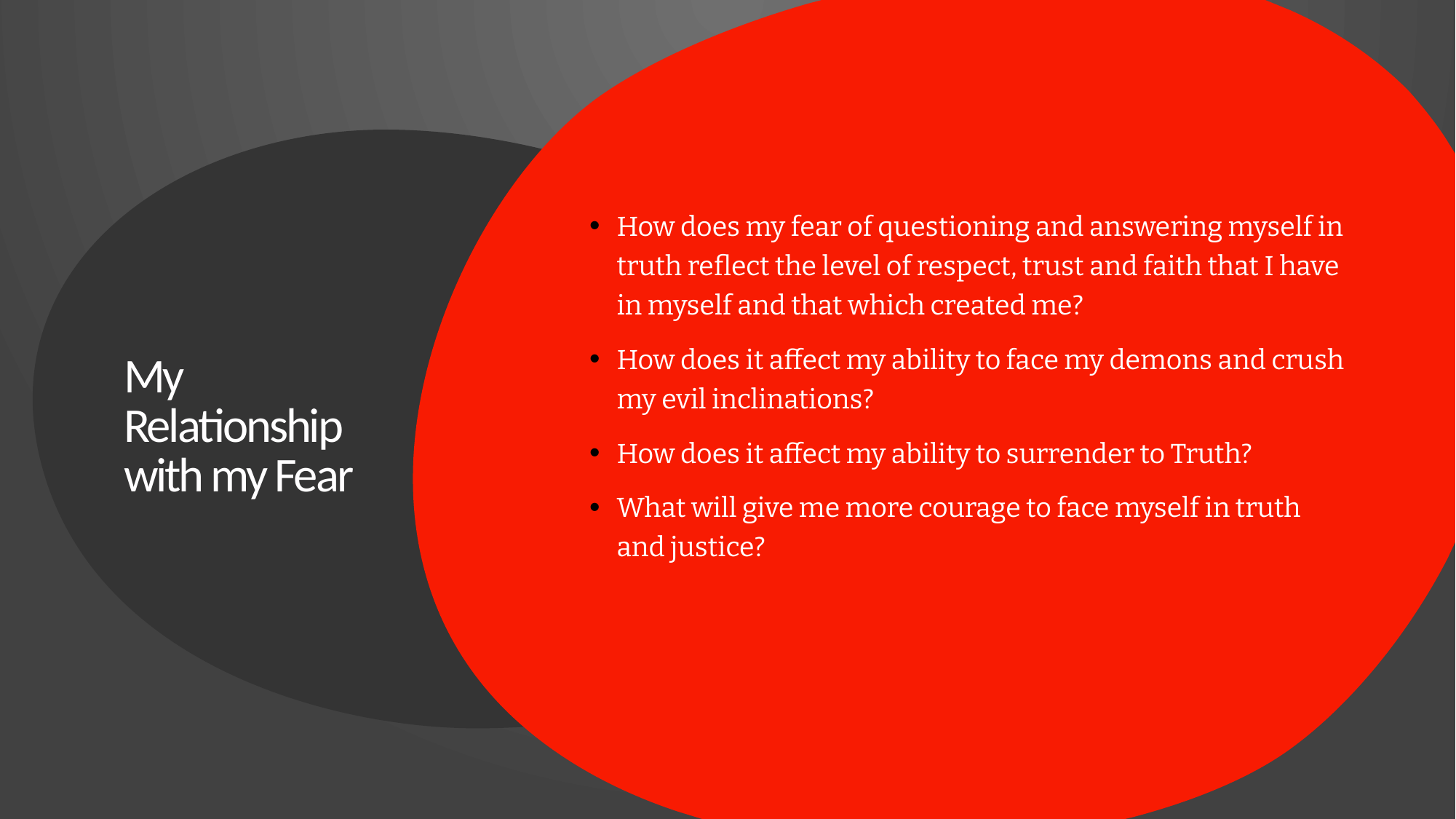

How does my fear of questioning and answering myself in truth reflect the level of respect, trust and faith that I have in myself and that which created me?
How does it affect my ability to face my demons and crush my evil inclinations?
How does it affect my ability to surrender to Truth?
What will give me more courage to face myself in truth and justice?

# My Relationship with my Fear